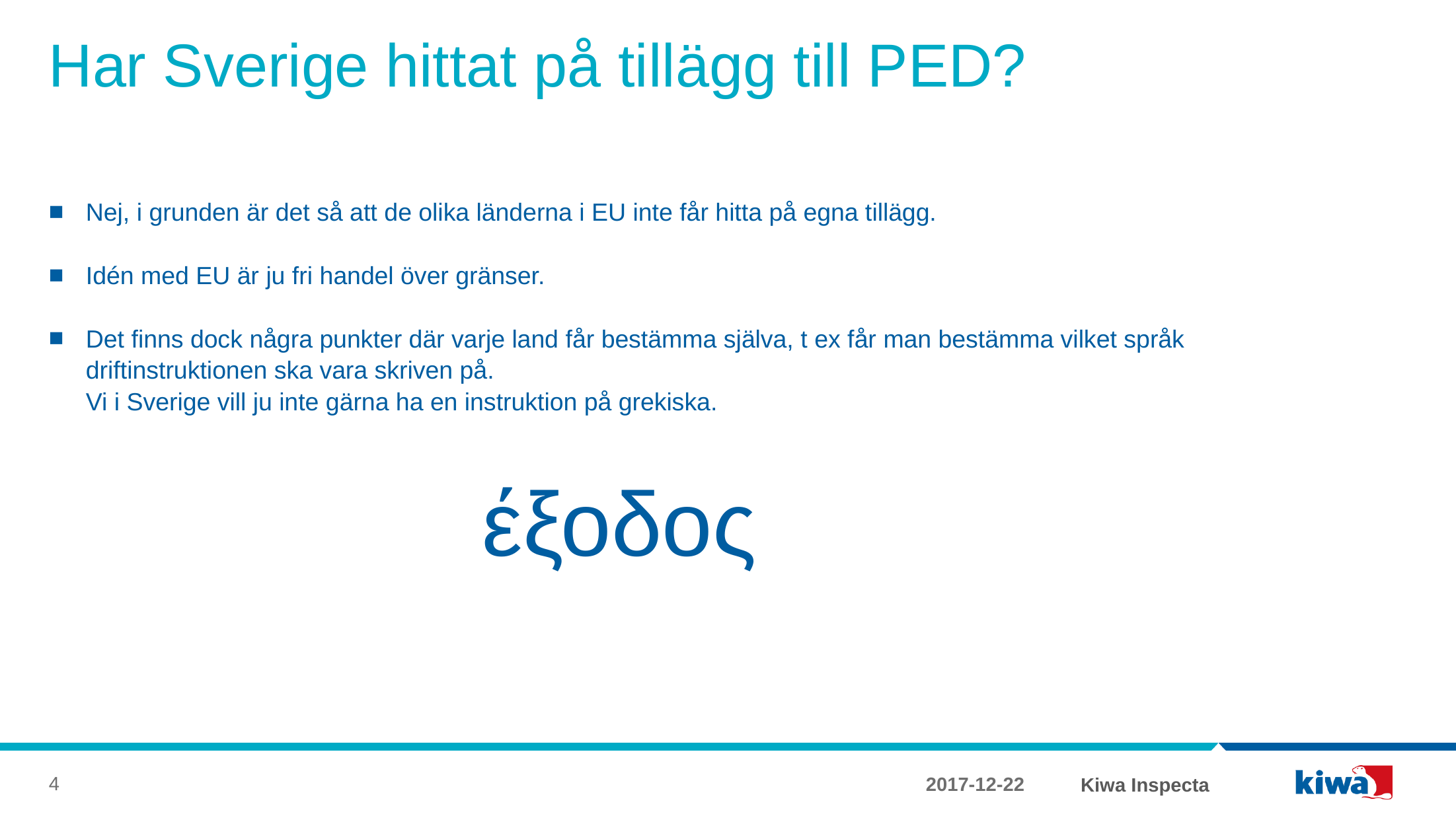

# Har Sverige hittat på tillägg till PED?

Nej, i grunden är det så att de olika länderna i EU inte får hitta på egna tillägg.
Idén med EU är ju fri handel över gränser.
Det finns dock några punkter där varje land får bestämma själva, t ex får man bestämma vilket språk driftinstruktionen ska vara skriven på.
Vi i Sverige vill ju inte gärna ha en instruktion på grekiska.
				έξοδος

4
2017-12-22